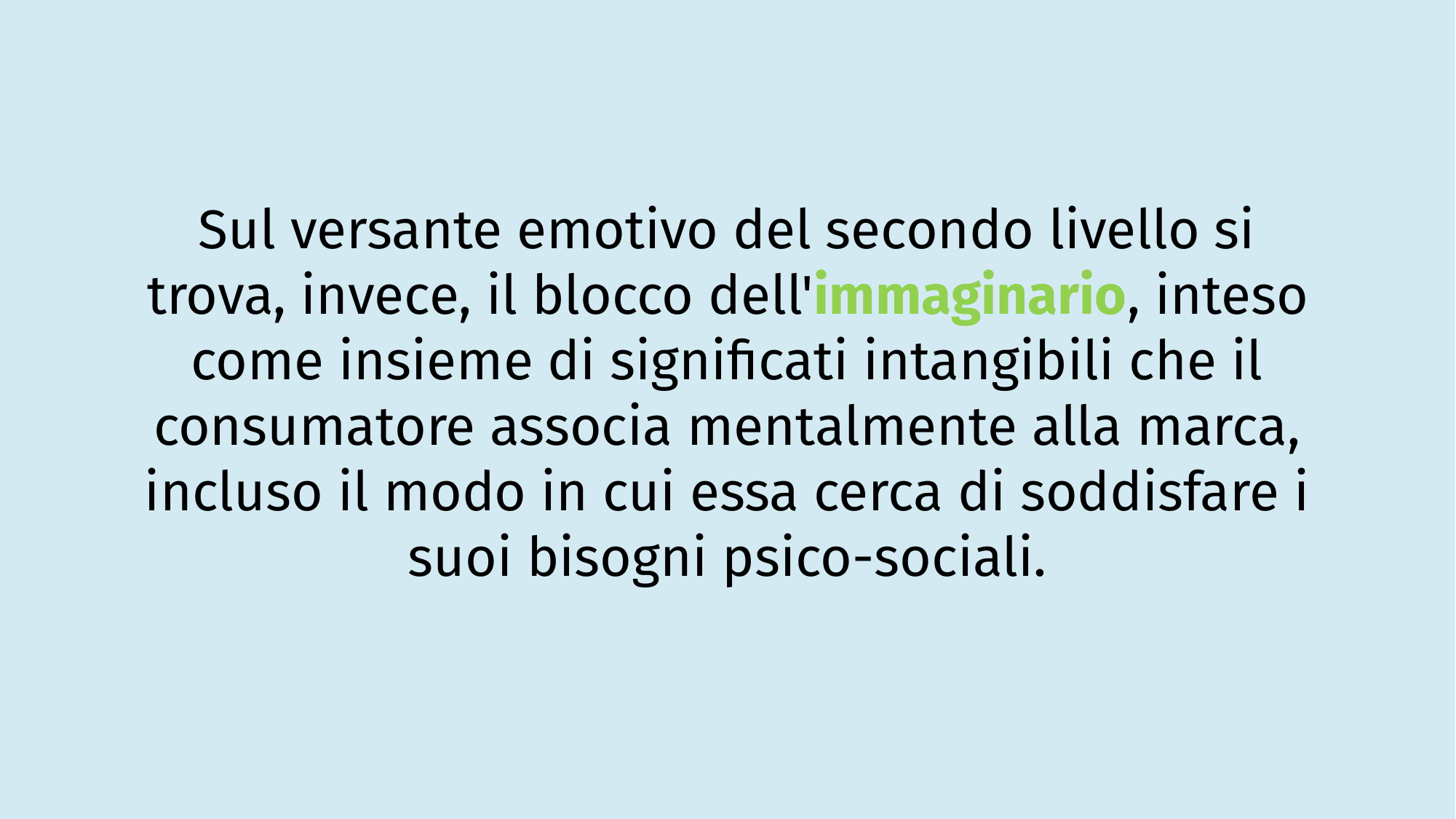

Sul versante emotivo del secondo livello si trova, invece, il blocco dell'immaginario, inteso come insieme di significati intangibili che il consumatore associa mentalmente alla marca, incluso il modo in cui essa cerca di soddisfare i suoi bisogni psico-sociali.